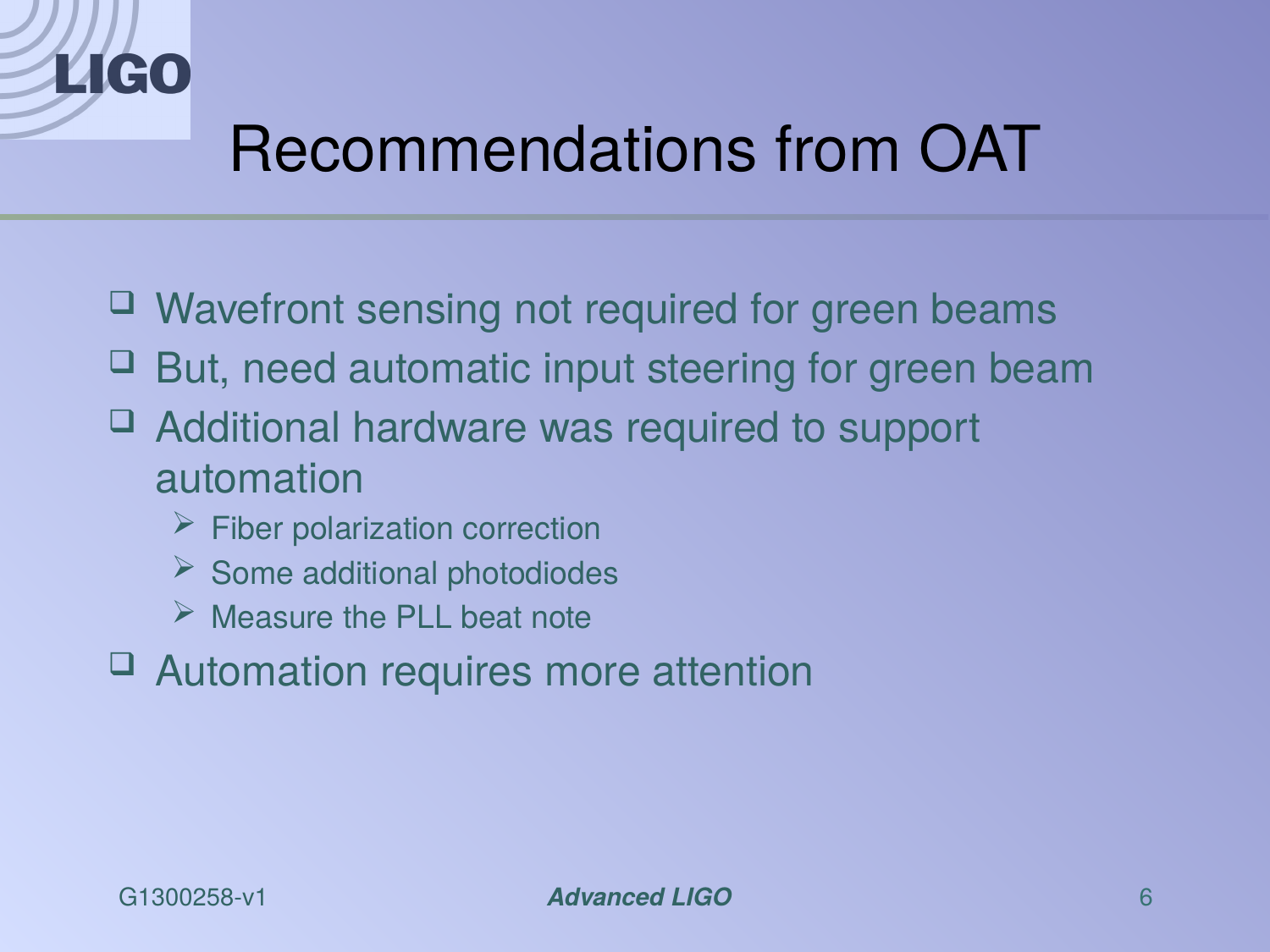

# Recommendations from OAT
Wavefront sensing not required for green beams
But, need automatic input steering for green beam
Additional hardware was required to support automation
Fiber polarization correction
Some additional photodiodes
Measure the PLL beat note
Automation requires more attention